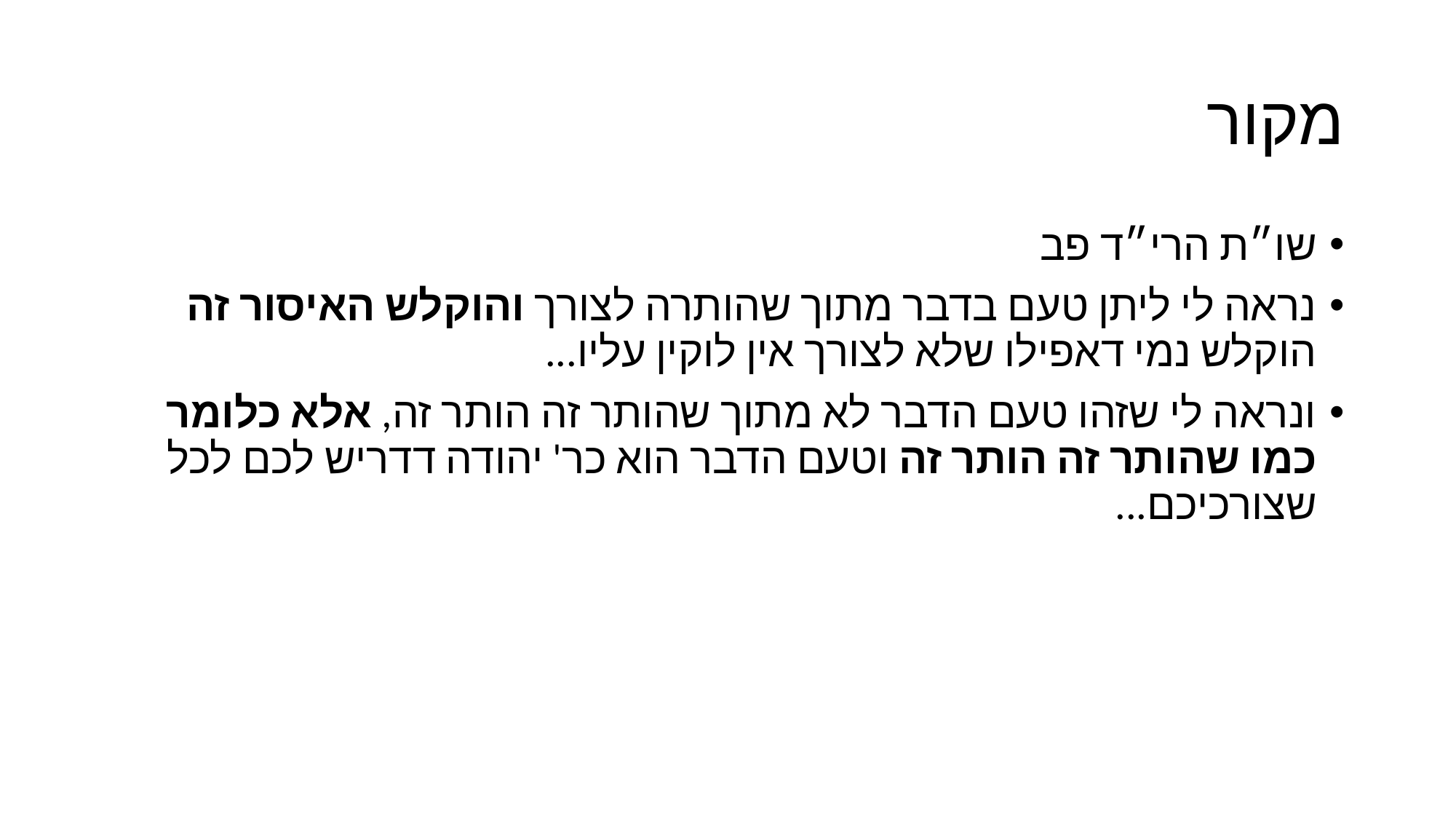

# מקור
שו״ת הרי״ד פב
נראה לי ליתן טעם בדבר מתוך שהותרה לצורך והוקלש האיסור זה הוקלש נמי דאפילו שלא לצורך אין לוקין עליו...
ונראה לי שזהו טעם הדבר לא מתוך שהותר זה הותר זה, אלא כלומר כמו שהותר זה הותר זה וטעם הדבר הוא כר' יהודה דדריש לכם לכל שצורכיכם...